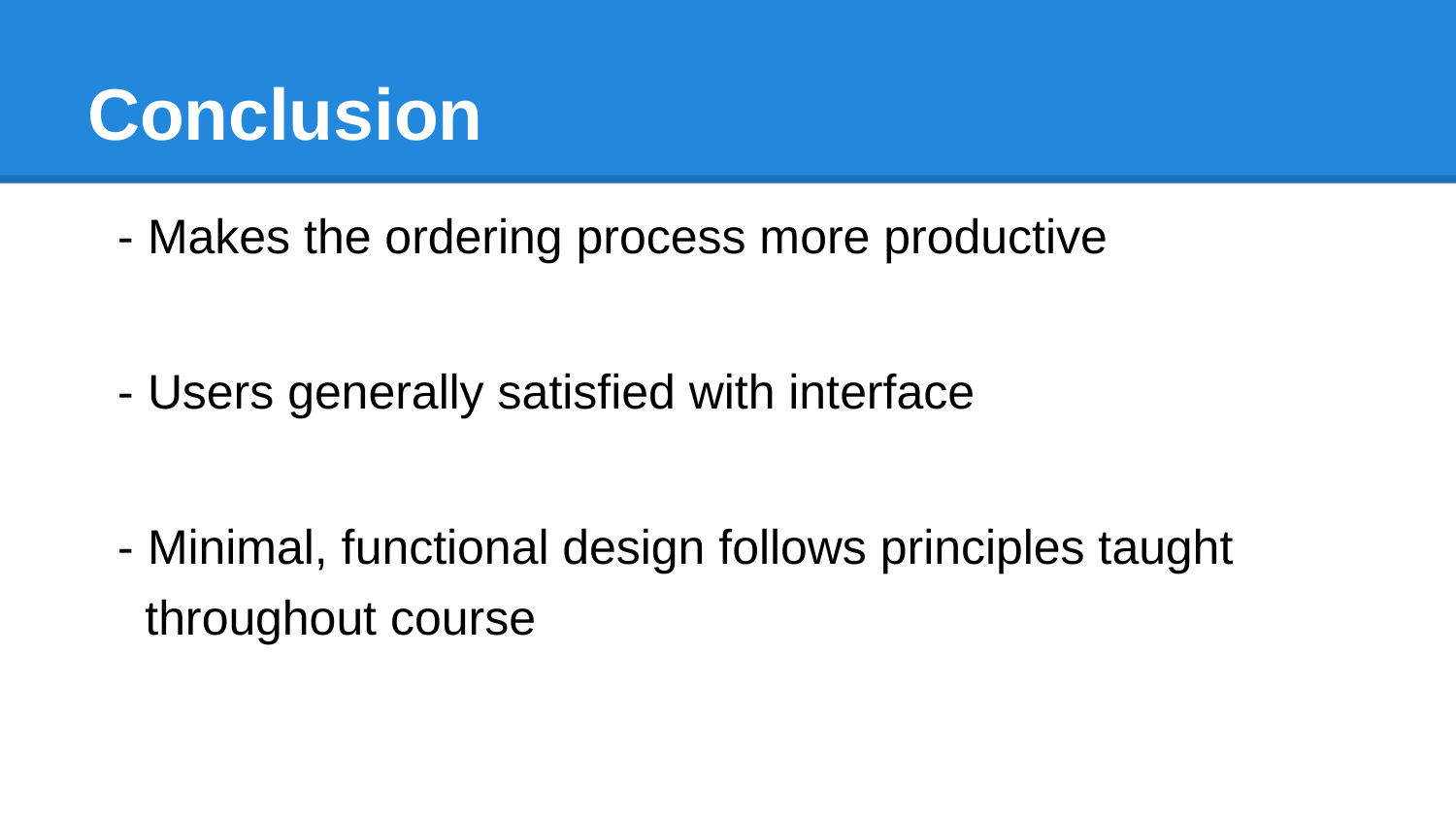

# Conclusion
- Makes the ordering process more productive

- Users generally satisfied with interface

- Minimal, functional design follows principles taught
  throughout course